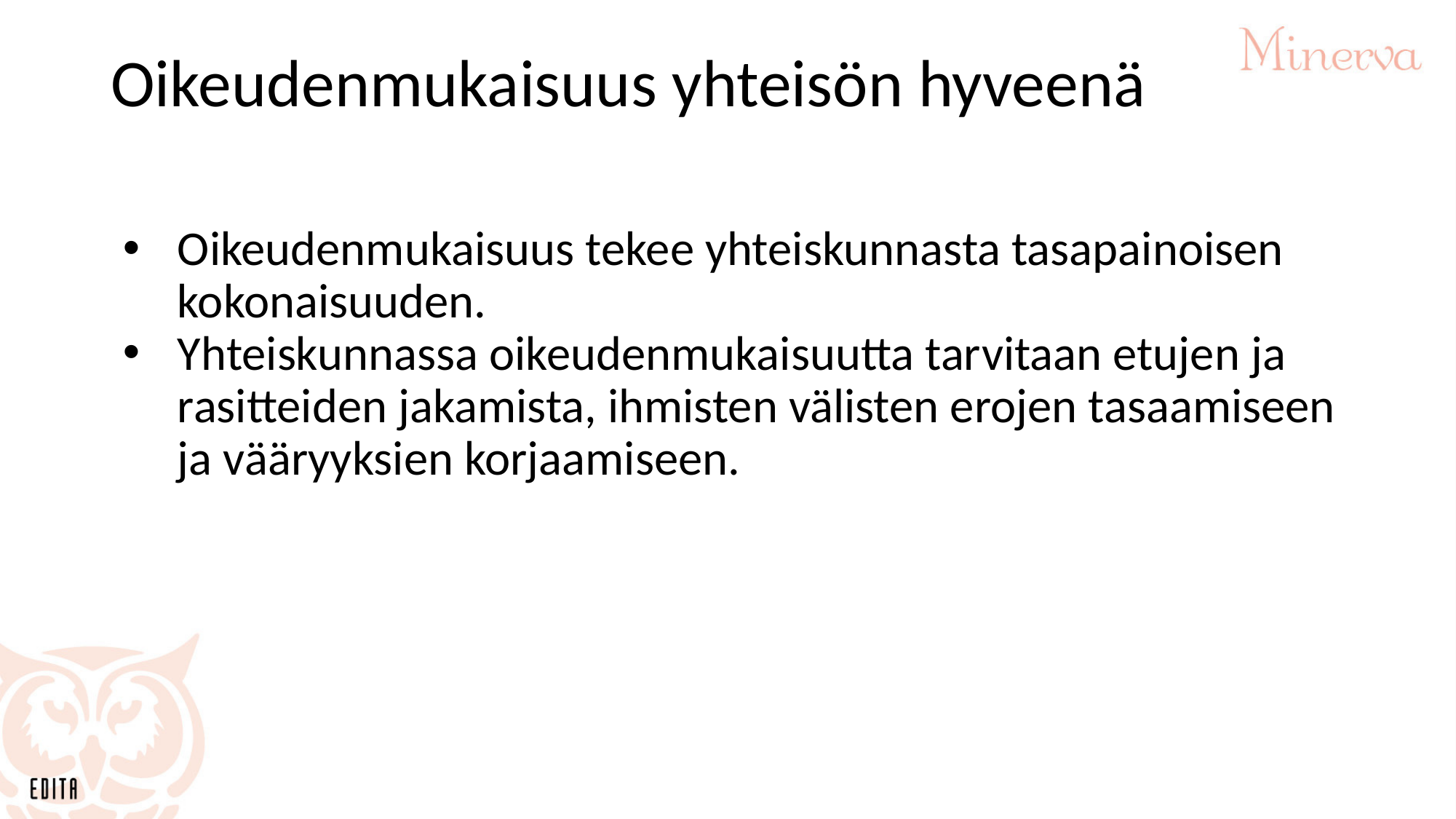

# Oikeudenmukaisuus yhteisön hyveenä
Oikeudenmukaisuus tekee yhteiskunnasta tasapainoisen kokonaisuuden.
Yhteiskunnassa oikeudenmukaisuutta tarvitaan etujen ja rasitteiden jakamista, ihmisten välisten erojen tasaamiseen ja vääryyksien korjaamiseen.